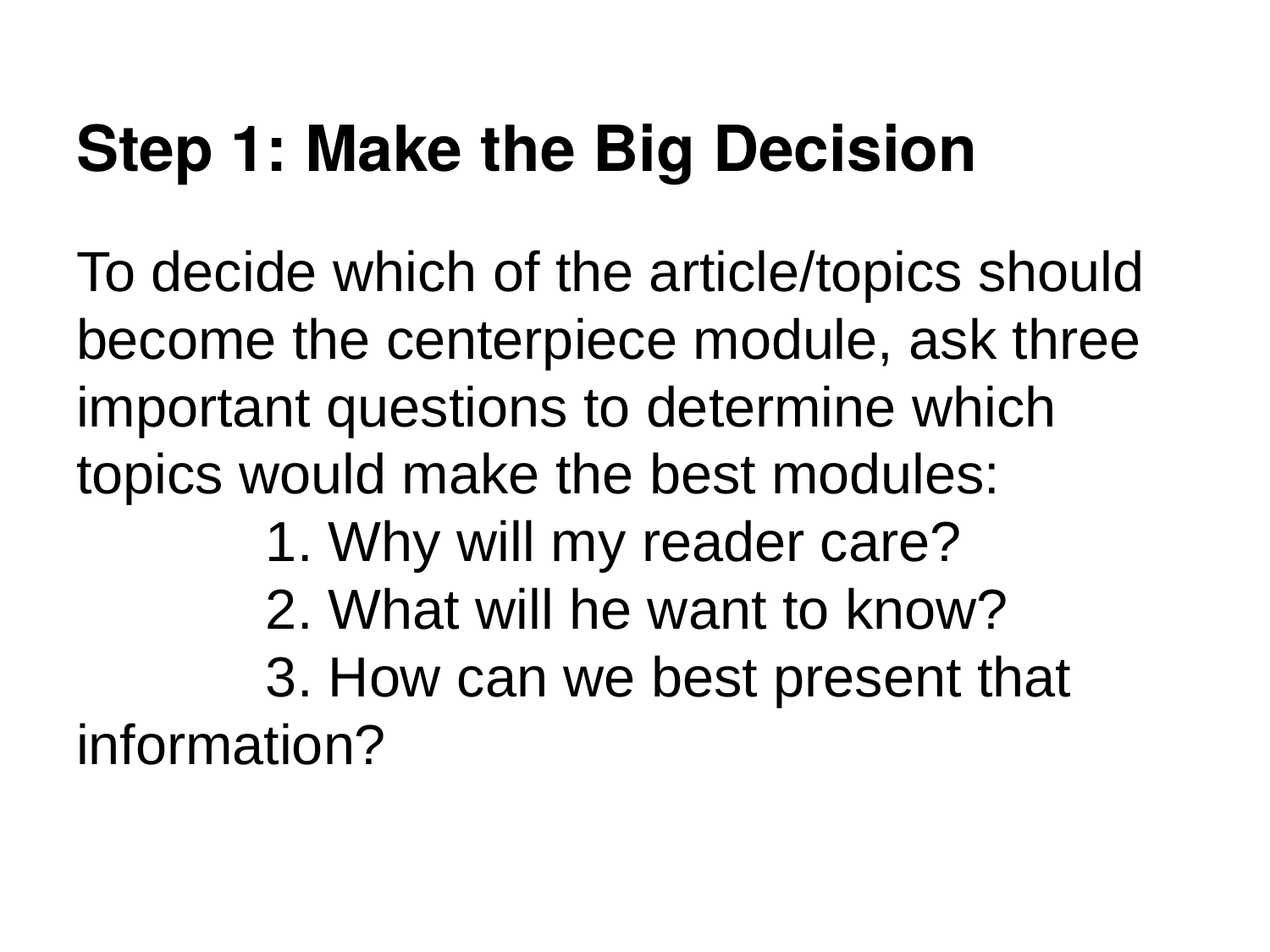

# Step 1: Make the Big Decision
To decide which of the article/topics should become the centerpiece module, ask three important questions to determine which topics would make the best modules:
	    1. Why will my reader care?
	    2. What will he want to know?
	    3. How can we best present that information?